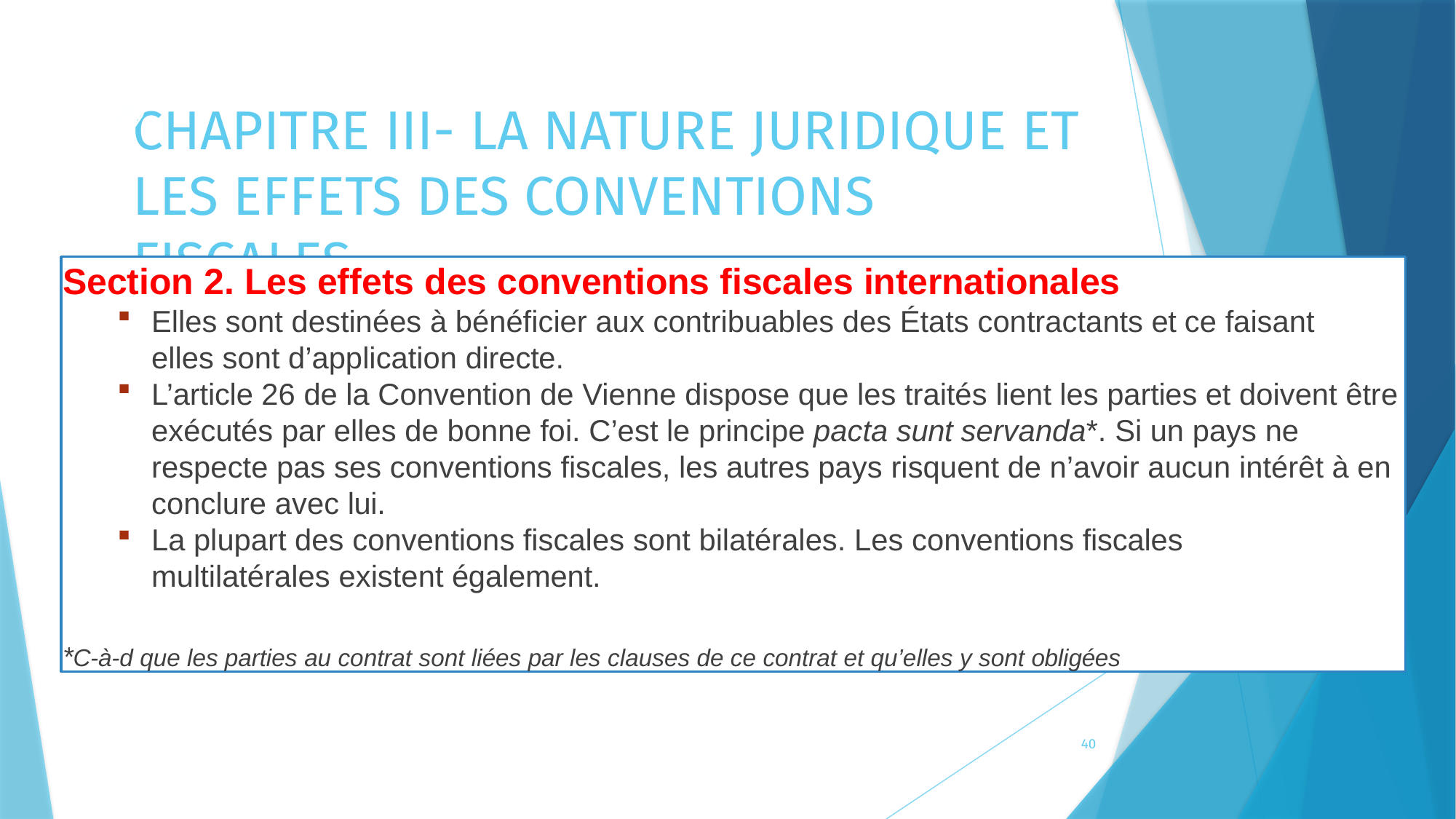

# CHAPITRE III- LA NATURE JURIDIQUE ET LES EFFETS DES CONVENTIONS FISCALES
29
Section 2. Les effets des conventions fiscales internationales
Elles sont destinées à bénéficier aux contribuables des États contractants et ce faisant elles sont d’application directe.
L’article 26 de la Convention de Vienne dispose que les traités lient les parties et doivent être exécutés par elles de bonne foi. C’est le principe pacta sunt servanda*. Si un pays ne respecte pas ses conventions fiscales, les autres pays risquent de n’avoir aucun intérêt à en conclure avec lui.
La plupart des conventions fiscales sont bilatérales. Les conventions fiscales
multilatérales existent également.

*C-à-d que les parties au contrat sont liées par les clauses de ce contrat et qu’elles y sont obligées

40